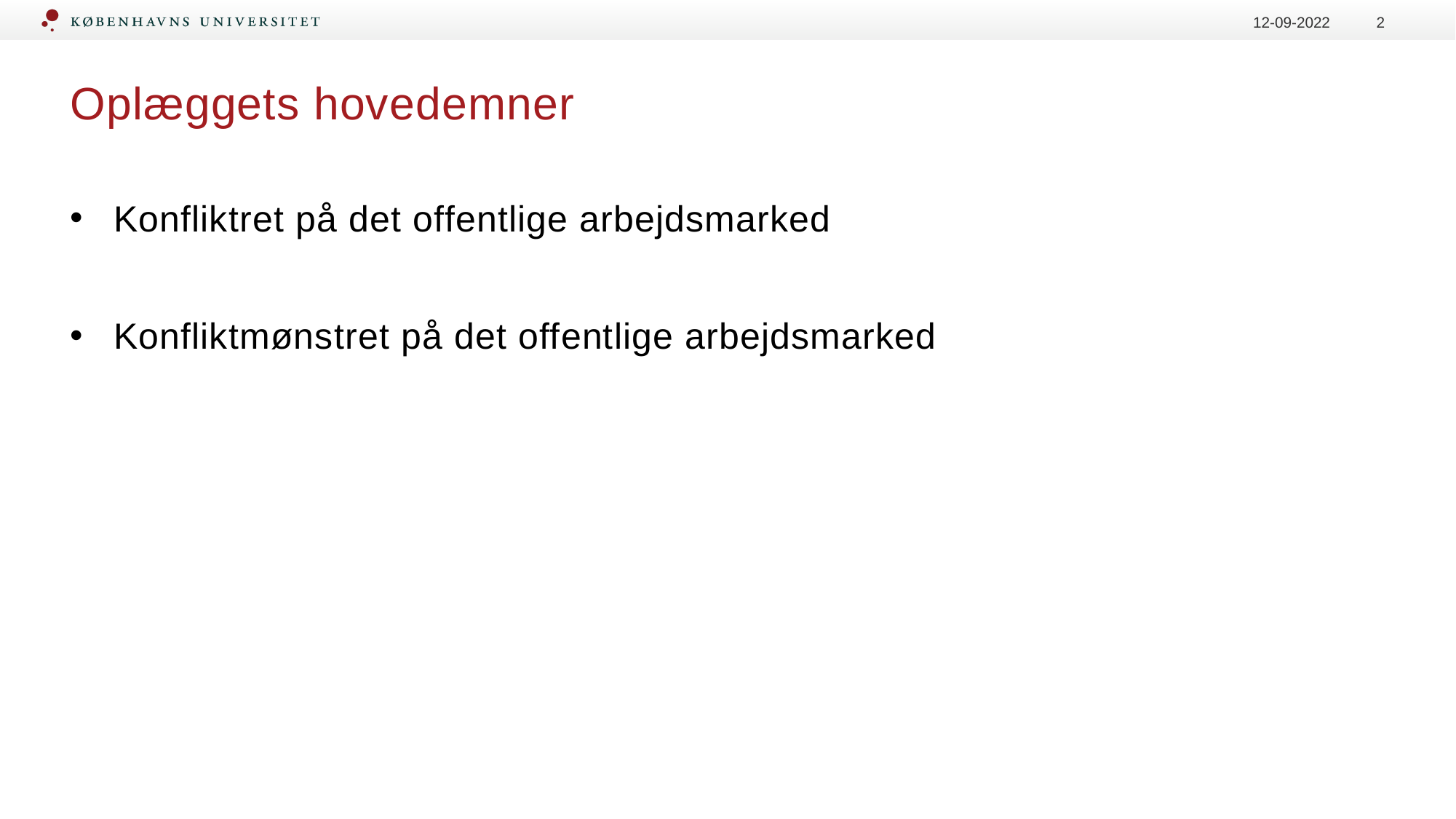

12-09-2022
2
# Oplæggets hovedemner
Konfliktret på det offentlige arbejdsmarked

Konfliktmønstret på det offentlige arbejdsmarked